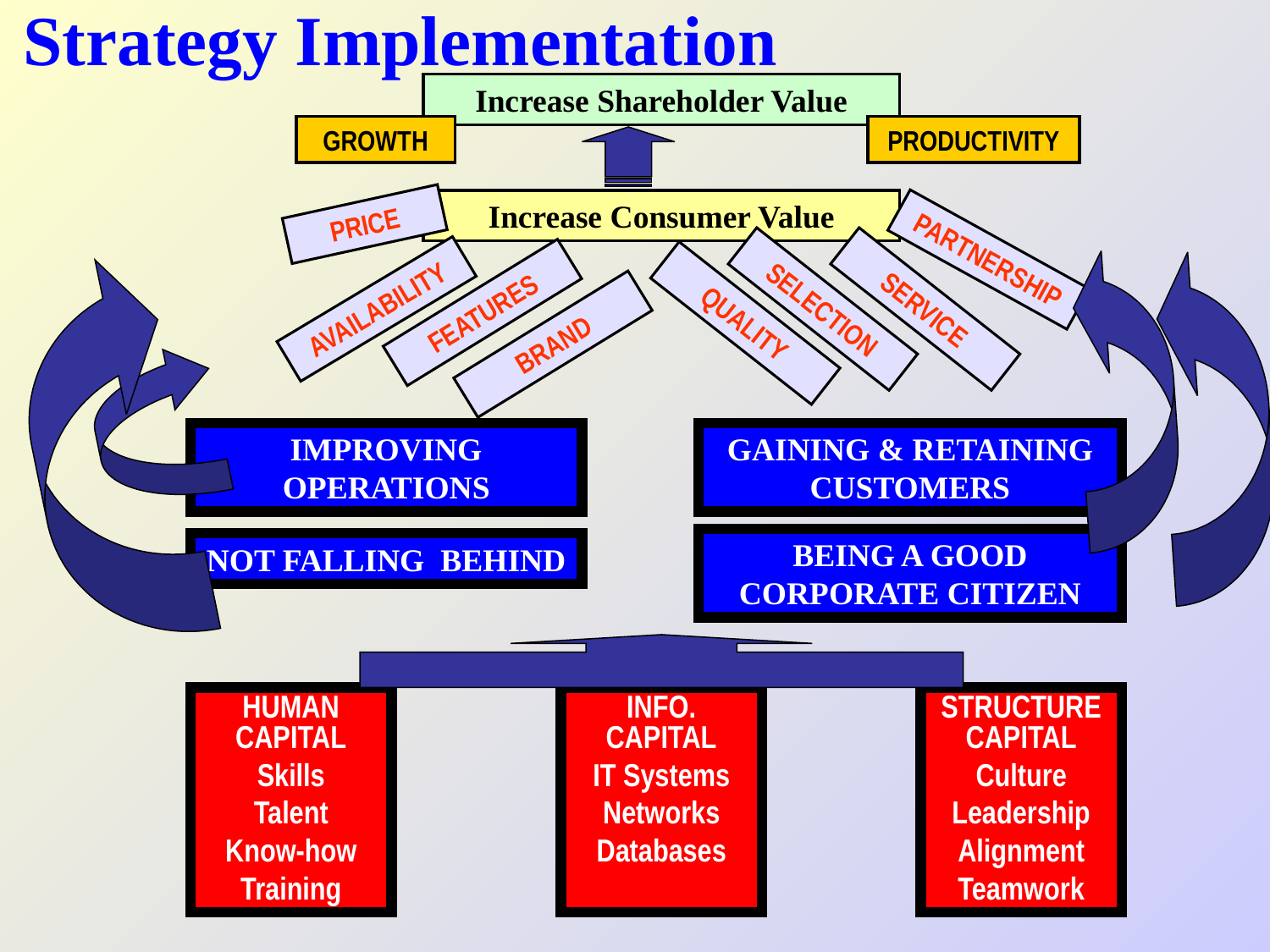

# Strategy Implementation
Increase Shareholder Value

GROWTH
PRODUCTIVITY
Increase Consumer Value
PRICE
PARTNERSHIP
AVAILABILITY
SELECTION
SERVICE
FEATURES
QUALITY
BRAND

IMPROVING OPERATIONS
GAINING & RETAINING CUSTOMERS

BEING A GOOD CORPORATE CITIZEN
NOT FALLING  BEHIND

HUMAN CAPITAL
Skills
Talent
Know-how
Training
INFO. CAPITAL
IT Systems
Networks
Databases

STRUCTURE CAPITAL
Culture
Leadership
Alignment
Teamwork